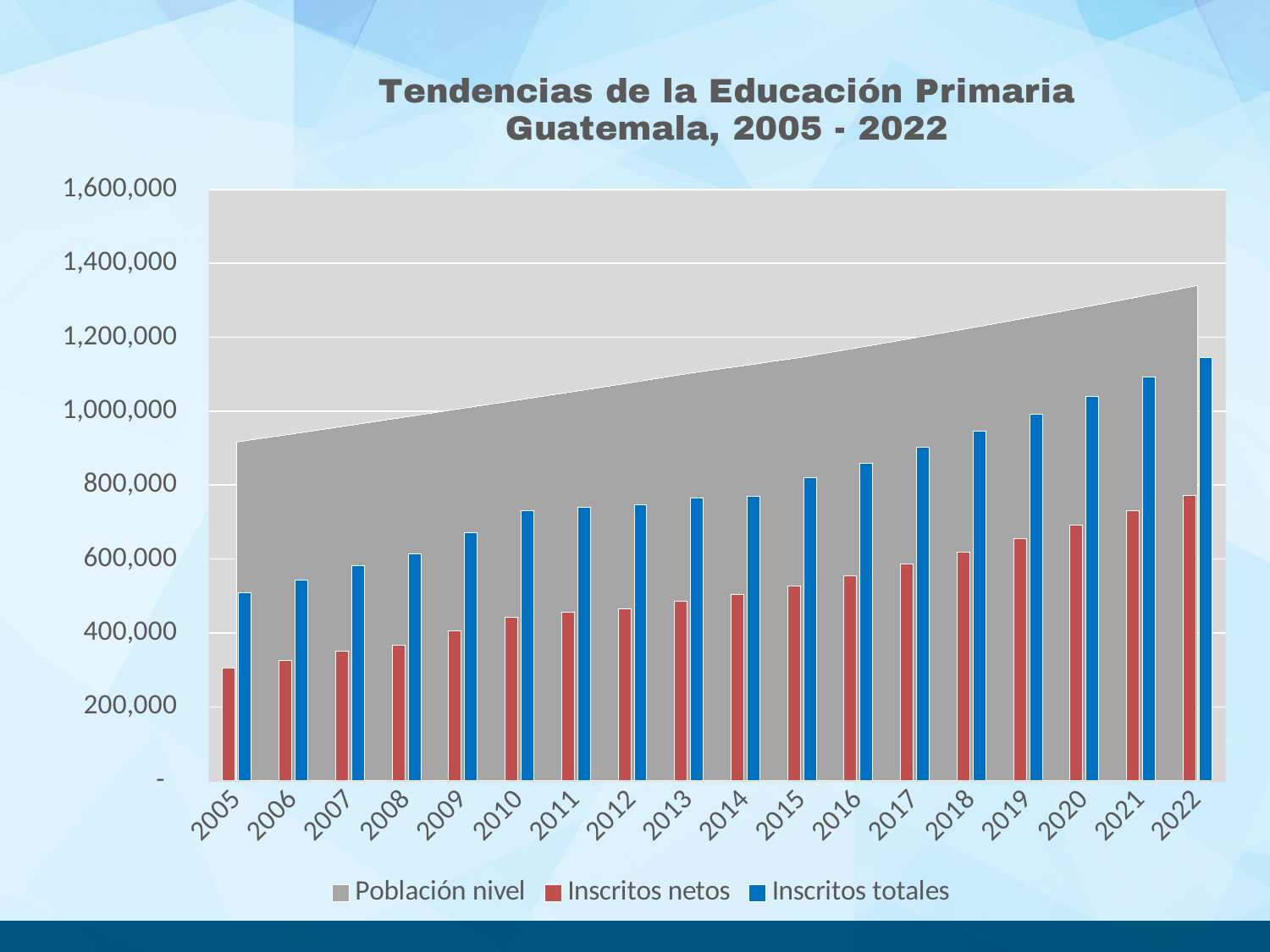

### Chart: Tendencias de la Educación Primaria
Guatemala, 2005 - 2022

| Category | Población nivel | Inscritos netos | Inscritos totales |
|---|---|---|---|
| 2005.0 | 917122.0 | 304716.0 | 507633.0 |
| 2006.0 | 939236.0 | 326055.0 | 542995.0 |
| 2007.0 | 961884.0 | 349763.0 | 582325.0 |
| 2008.0 | 984901.0 | 366546.0 | 613764.0 |
| 2009.0 | 1008015.0 | 405689.0 | 671872.0 |
| 2010.0 | 1030970.0 | 442744.0 | 730923.0 |
| 2011.0 | 1054221.0 | 456963.0 | 740877.0 |
| 2012.0 | 1078073.0 | 466012.0 | 746516.0 |
| 2013.0 | 1102603.0 | 485553.0 | 764415.0 |
| 2014.0 | 1124081.0 | 505197.0 | 769163.0 |
| 2015.0 | 1146371.0 | 526061.0 | 819340.0 |
| 2016.0 | 1172240.10198317 | 555587.4323108327 | 859520.534214074 |
| 2017.0 | 1198693.75875133 | 586771.6523399265 | 901671.778983538 |
| 2018.0 | 1225745.19707816 | 619706.7687250975 | 945890.4029539285 |
| 2019.0 | 1253407.94342098 | 654491.1212169148 | 992277.817235758 |
| 2020.0 | 1281695.83071975 | 691228.5746744748 | 1040940.40809487 |
| 2021.0 | 1310623.00535062 | 730028.8295895752 | 1091989.78106127 |
| 2022.0 | 1340203.93423731 | 771007.750068812 | 1145543.01701684 |